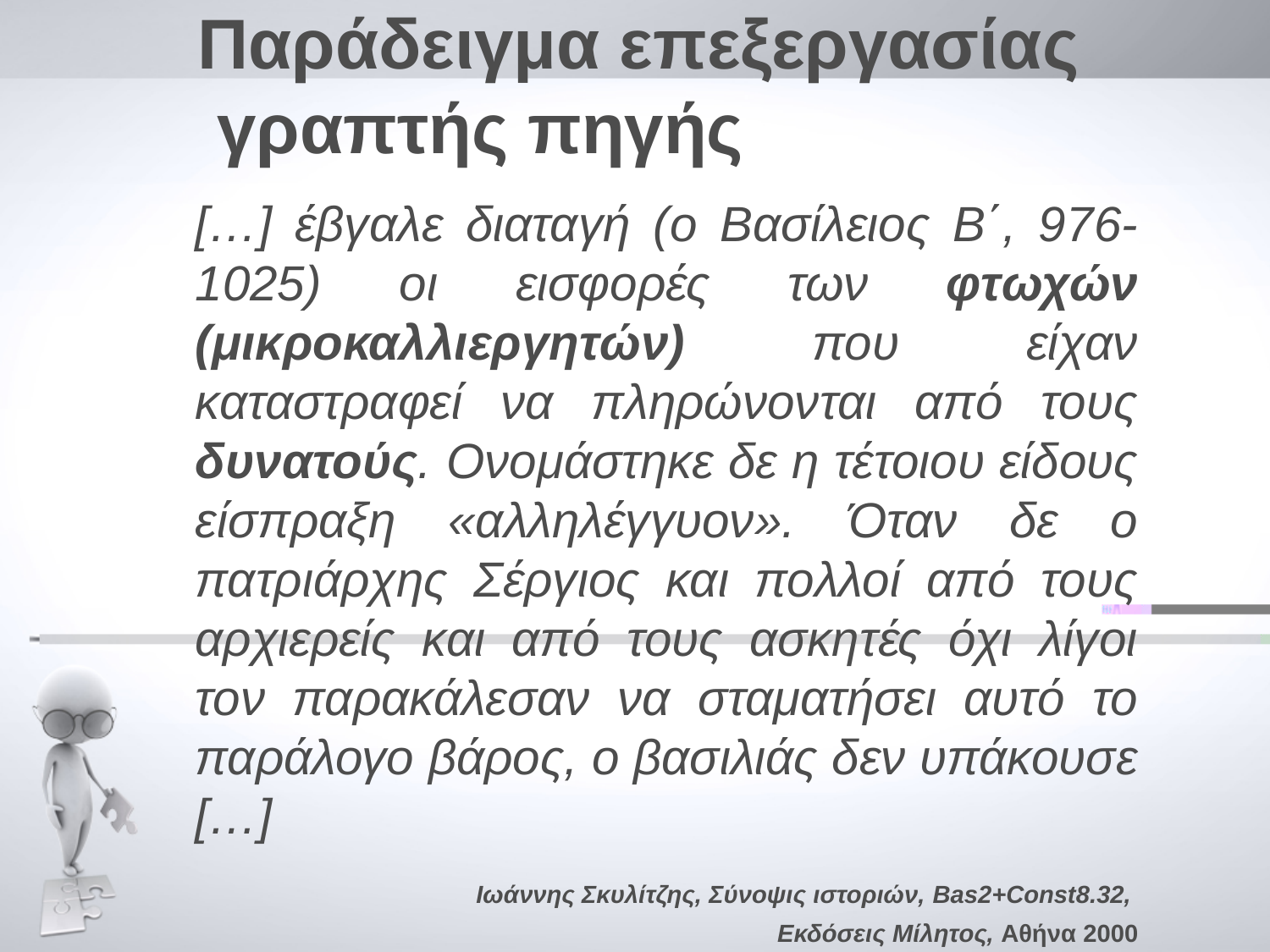

# Παράδειγμα επεξεργασίας γραπτής πηγής
	[…] έβγαλε διαταγή (ο Βασίλειος Β΄, 976-1025) οι εισφορές των φτωχών (μικροκαλλιεργητών) που είχαν καταστραφεί να πληρώνονται από τους δυνατούς. Ονομάστηκε δε η τέτοιου είδους είσπραξη «αλληλέγγυον». Όταν δε ο πατριάρχης Σέργιος και πολλοί από τους αρχιερείς και από τους ασκητές όχι λίγοι τον παρακάλεσαν να σταματήσει αυτό το παράλογο βάρος, ο βασιλιάς δεν υπάκουσε […]
	Ιωάννης Σκυλίτζης, Σύνοψις ιστοριών, Bas2+Const8.32,
Εκδόσεις Μίλητος, Αθήνα 2000

(Ο Ιωάννης Σκυλλίτζης ήταν χρονογράφος του 11ου – 12ου αιώνα)